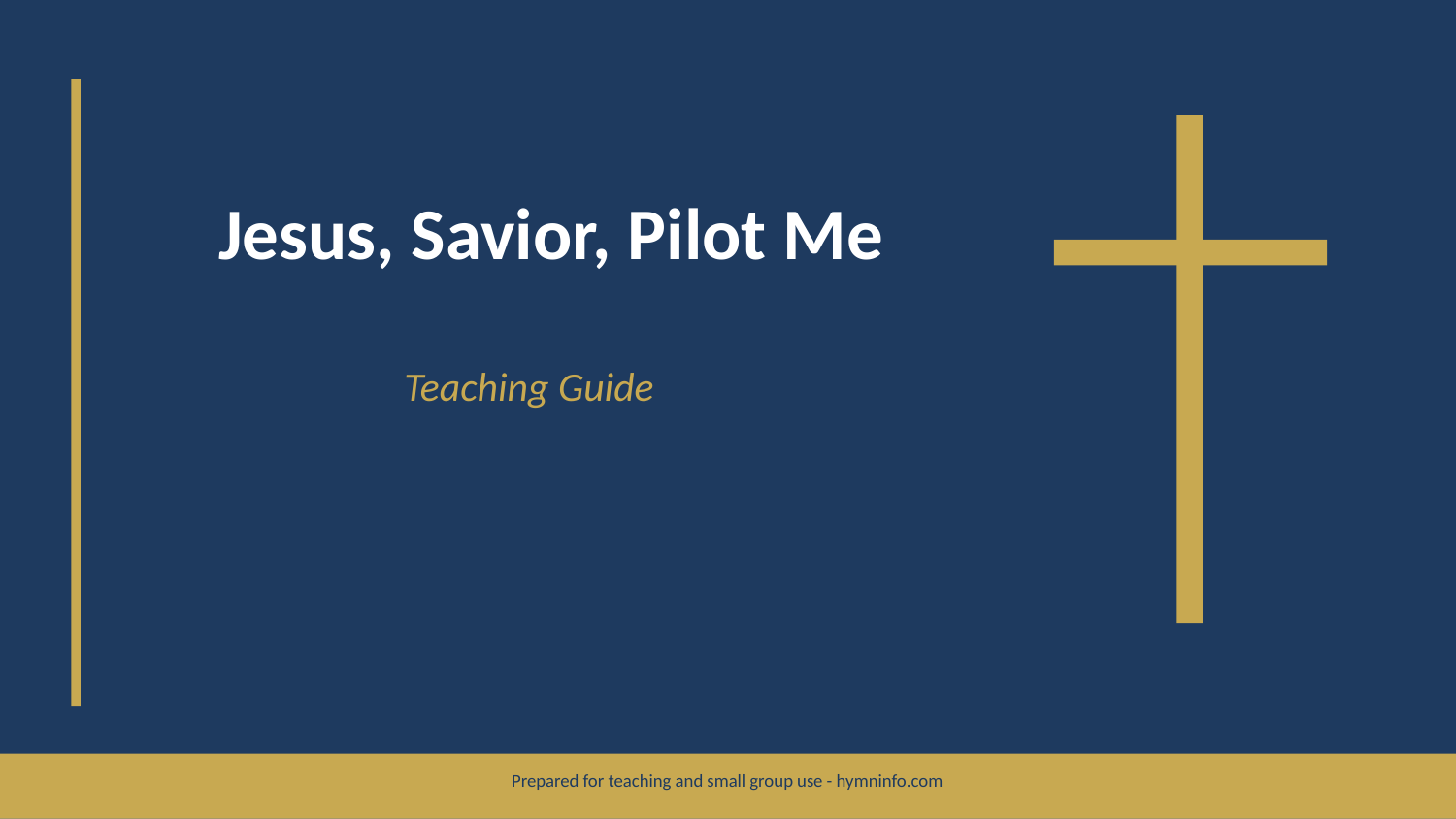

Jesus, Savior, Pilot Me

Teaching Guide

Prepared for teaching and small group use - hymninfo.com